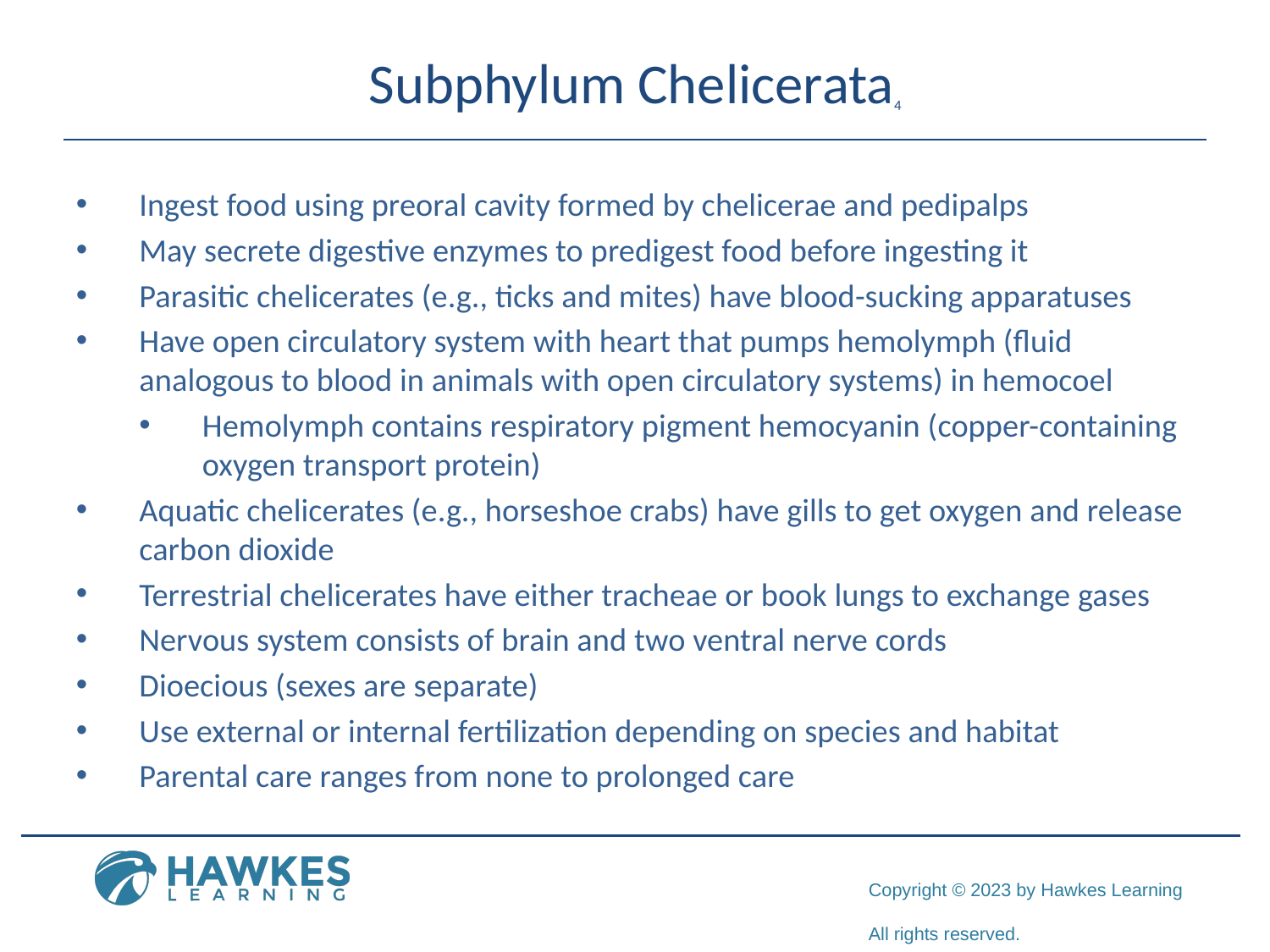

# Subphylum Chelicerata4
Ingest food using preoral cavity formed by chelicerae and pedipalps
May secrete digestive enzymes to predigest food before ingesting it
Parasitic chelicerates (e.g., ticks and mites) have blood-sucking apparatuses
Have open circulatory system with heart that pumps hemolymph (fluid analogous to blood in animals with open circulatory systems) in hemocoel
Hemolymph contains respiratory pigment hemocyanin (copper-containing oxygen transport protein)
Aquatic chelicerates (e.g., horseshoe crabs) have gills to get oxygen and release carbon dioxide
Terrestrial chelicerates have either tracheae or book lungs to exchange gases
Nervous system consists of brain and two ventral nerve cords
Dioecious (sexes are separate)
Use external or internal fertilization depending on species and habitat
Parental care ranges from none to prolonged care